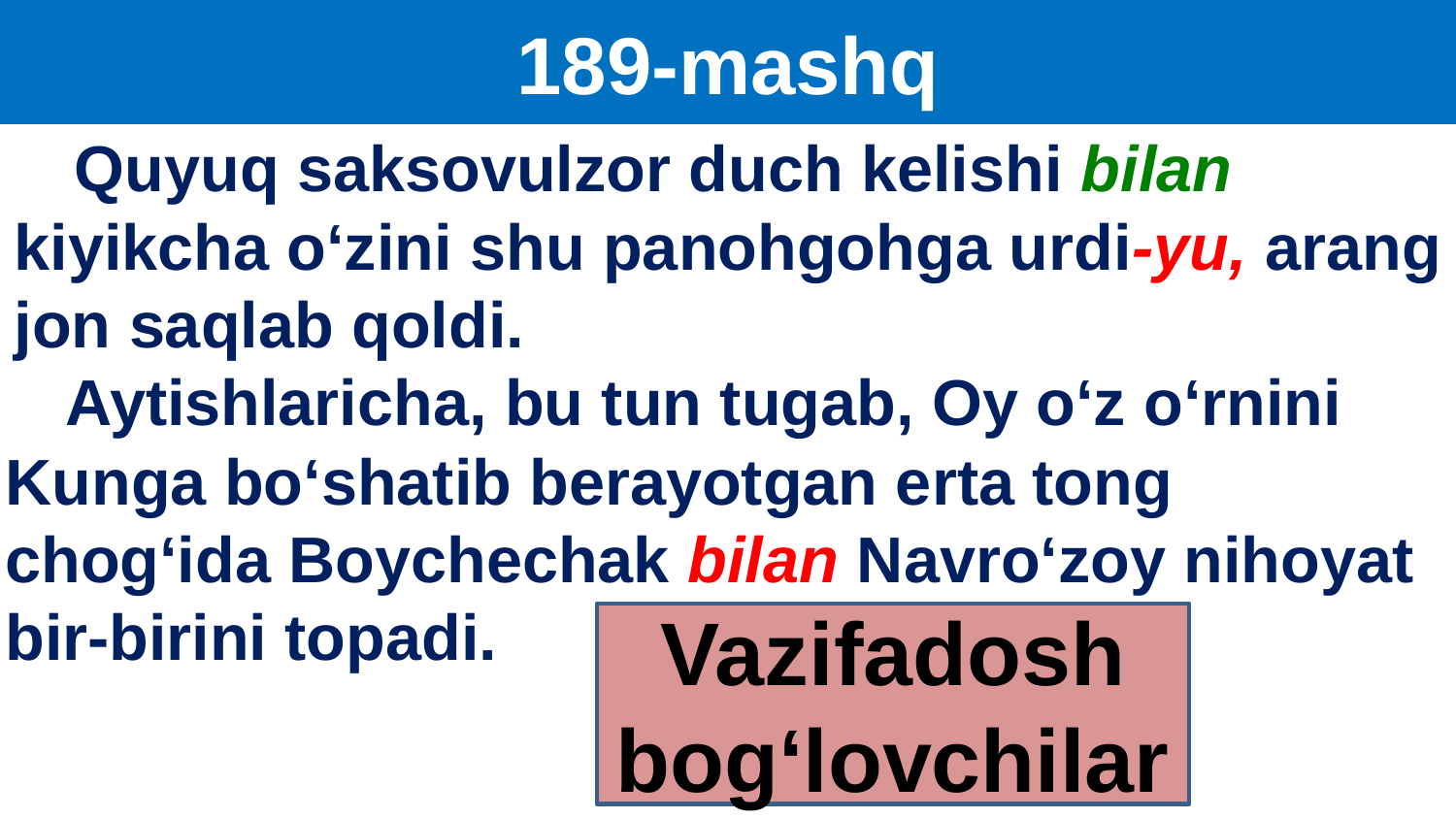

# 189-mashq
   Quyuq saksovulzor duch kelishi bilan kiyikcha o‘zini shu panohgohga urdi-yu, arang jon saqlab qoldi.

   Aytishlaricha, bu tun tugab, Oy o‘z o‘rnini Kunga bo‘shatib berayotgan erta tong chog‘ida Boychechak bilan Navro‘zoy nihoyat bir-birini topadi.

Vazifadosh bog‘lovchilar